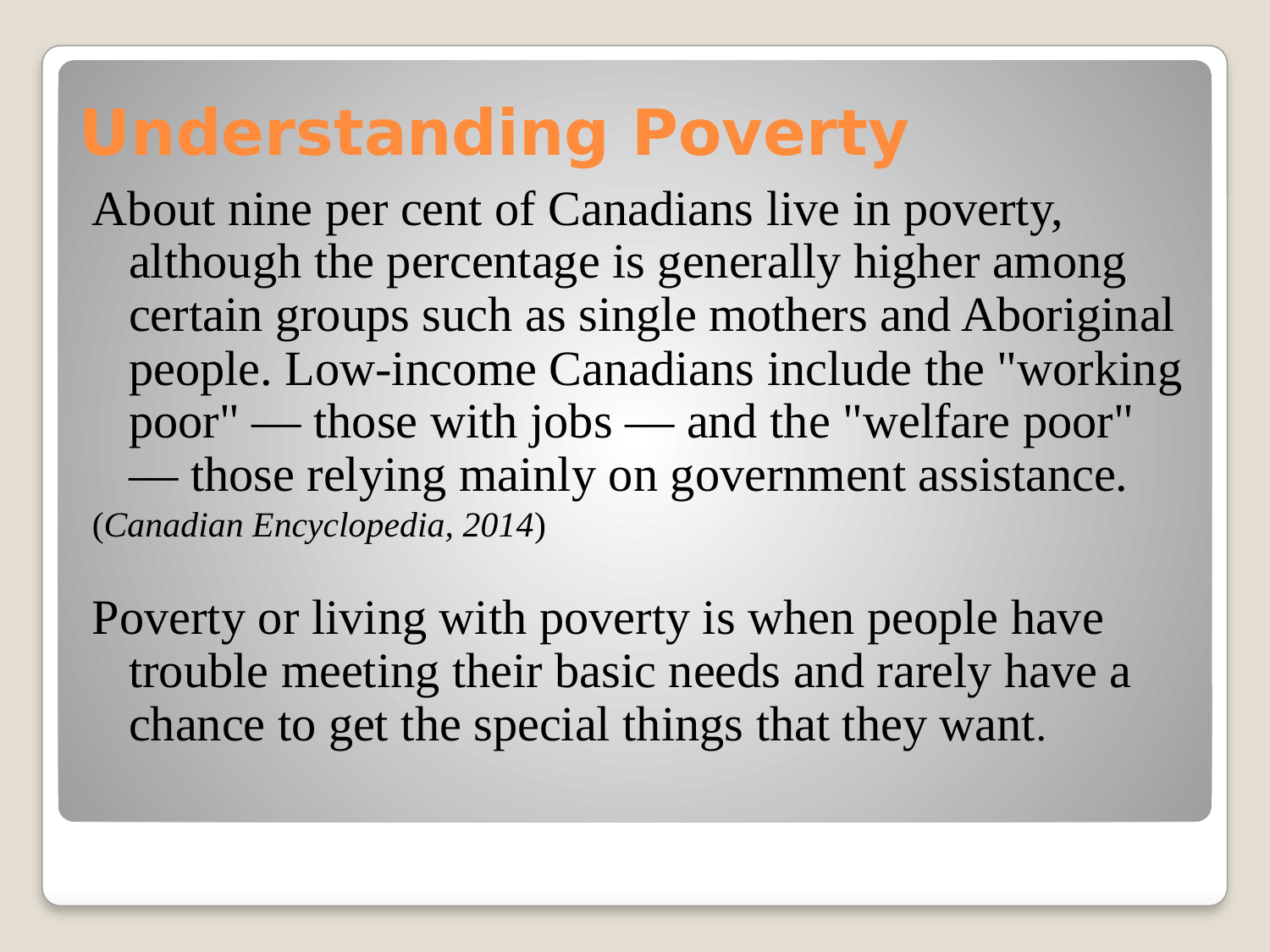

# Understanding Poverty
About nine per cent of Canadians live in poverty, although the percentage is generally higher among certain groups such as single mothers and Aboriginal people. Low-income Canadians include the "working poor" — those with jobs — and the "welfare poor" — those relying mainly on government assistance.
(Canadian Encyclopedia, 2014)

Poverty or living with poverty is when people have trouble meeting their basic needs and rarely have a chance to get the special things that they want.